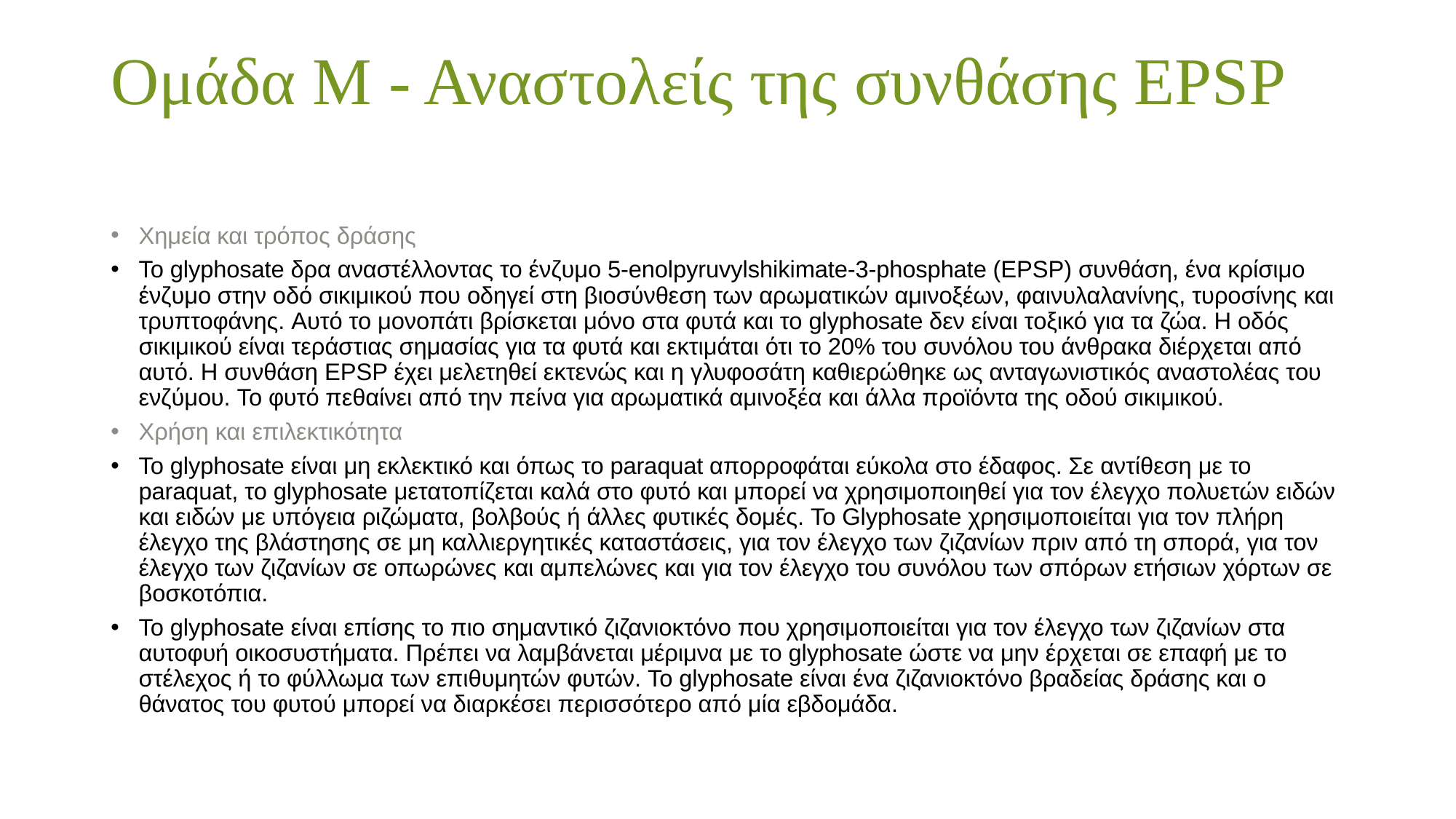

# Ομάδα Μ - Αναστολείς της συνθάσης EPSP
Χημεία και τρόπος δράσης
Το glyphosate δρα αναστέλλοντας το ένζυμο 5-enolpyruvylshikimate-3-phosphate (EPSP) συνθάση, ένα κρίσιμο ένζυμο στην οδό σικιμικού που οδηγεί στη βιοσύνθεση των αρωματικών αμινοξέων, φαινυλαλανίνης, τυροσίνης και τρυπτοφάνης. Αυτό το μονοπάτι βρίσκεται μόνο στα φυτά και το glyphosate δεν είναι τοξικό για τα ζώα. Η οδός σικιμικού είναι τεράστιας σημασίας για τα φυτά και εκτιμάται ότι το 20% του συνόλου του άνθρακα διέρχεται από αυτό. Η συνθάση EPSP έχει μελετηθεί εκτενώς και η γλυφοσάτη καθιερώθηκε ως ανταγωνιστικός αναστολέας του ενζύμου. Το φυτό πεθαίνει από την πείνα για αρωματικά αμινοξέα και άλλα προϊόντα της οδού σικιμικού.
Χρήση και επιλεκτικότητα
Το glyphosate είναι μη εκλεκτικό και όπως το paraquat απορροφάται εύκολα στο έδαφος. Σε αντίθεση με το paraquat, το glyphosate μετατοπίζεται καλά στο φυτό και μπορεί να χρησιμοποιηθεί για τον έλεγχο πολυετών ειδών και ειδών με υπόγεια ριζώματα, βολβούς ή άλλες φυτικές δομές. Το Glyphosate χρησιμοποιείται για τον πλήρη έλεγχο της βλάστησης σε μη καλλιεργητικές καταστάσεις, για τον έλεγχο των ζιζανίων πριν από τη σπορά, για τον έλεγχο των ζιζανίων σε οπωρώνες και αμπελώνες και για τον έλεγχο του συνόλου των σπόρων ετήσιων χόρτων σε βοσκοτόπια.
Το glyphosate είναι επίσης το πιο σημαντικό ζιζανιοκτόνο που χρησιμοποιείται για τον έλεγχο των ζιζανίων στα αυτοφυή οικοσυστήματα. Πρέπει να λαμβάνεται μέριμνα με το glyphosate ώστε να μην έρχεται σε επαφή με το στέλεχος ή το φύλλωμα των επιθυμητών φυτών. Το glyphosate είναι ένα ζιζανιοκτόνο βραδείας δράσης και ο θάνατος του φυτού μπορεί να διαρκέσει περισσότερο από μία εβδομάδα.